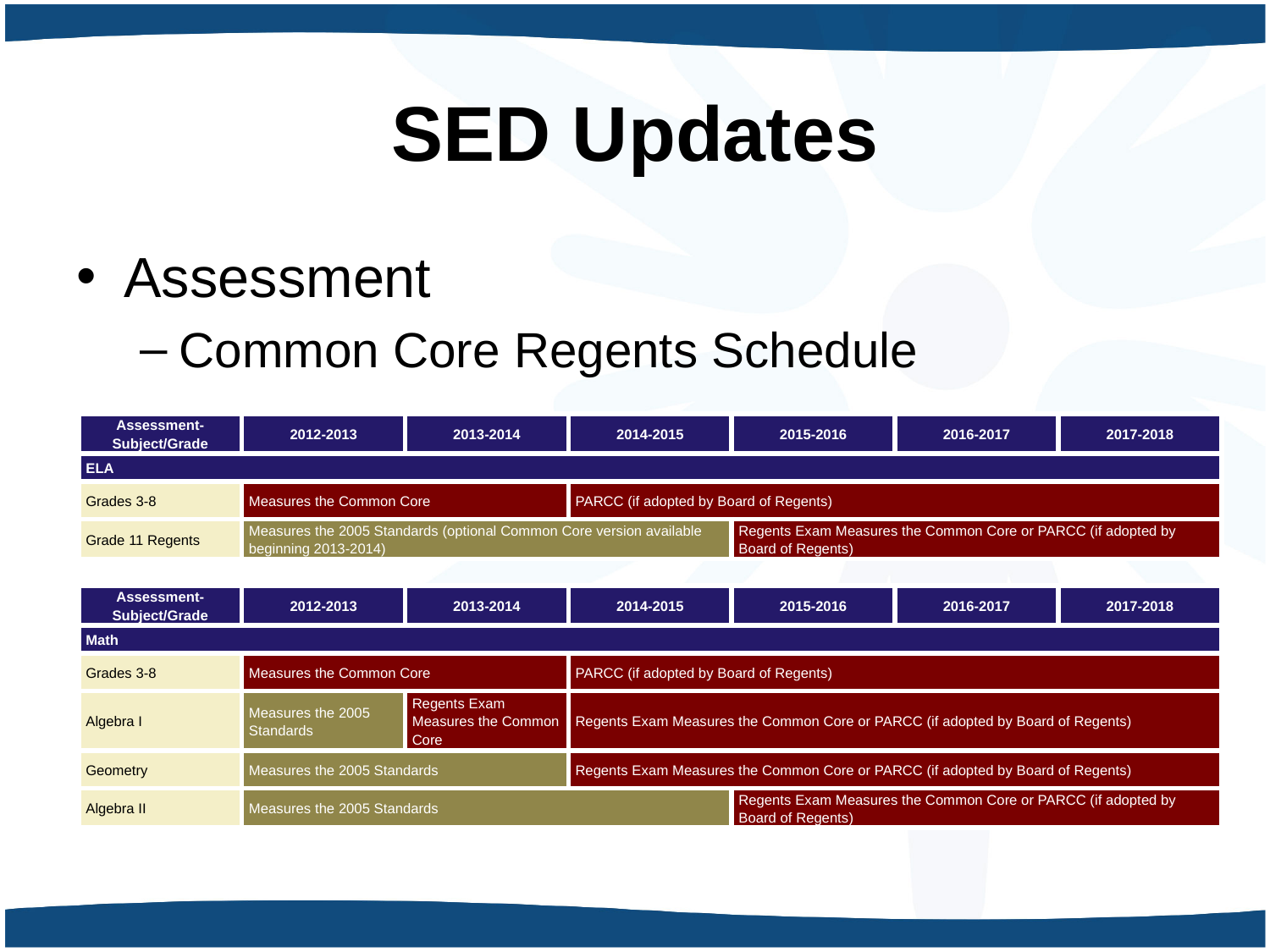

# SED Updates
Assessment
Common Core Regents Schedule

| Assessment- Subject/Grade | 2012-2013 | 2013-2014 | 2014-2015 | 2015-2016 | 2016-2017 | 2017-2018 |
| --- | --- | --- | --- | --- | --- | --- |
| ELA |  |  |  |  |  |  |
| Grades 3-8 | Measures the Common Core |  | PARCC (if adopted by Board of Regents) |  |  |  |
| Grade 11 Regents | Measures the 2005 Standards (optional Common Core version available beginning 2013-2014) |  |  | Regents Exam Measures the Common Core or PARCC (if adopted by Board of Regents) |  |  |
| Assessment- Subject/Grade | 2012-2013 | 2013-2014 | 2014-2015 | 2015-2016 | 2016-2017 | 2017-2018 |
| --- | --- | --- | --- | --- | --- | --- |
| Math |  |  |  |  |  |  |
| Grades 3-8 | Measures the Common Core |  | PARCC (if adopted by Board of Regents) |  |  |  |
| Algebra I | Measures the 2005 Standards | Regents Exam Measures the Common Core | Regents Exam Measures the Common Core or PARCC (if adopted by Board of Regents) |  |  |  |
| Geometry | Measures the 2005 Standards |  | Regents Exam Measures the Common Core or PARCC (if adopted by Board of Regents) |  |  |  |
| Algebra II | Measures the 2005 Standards |  |  | Regents Exam Measures the Common Core or PARCC (if adopted by Board of Regents) |  |  |